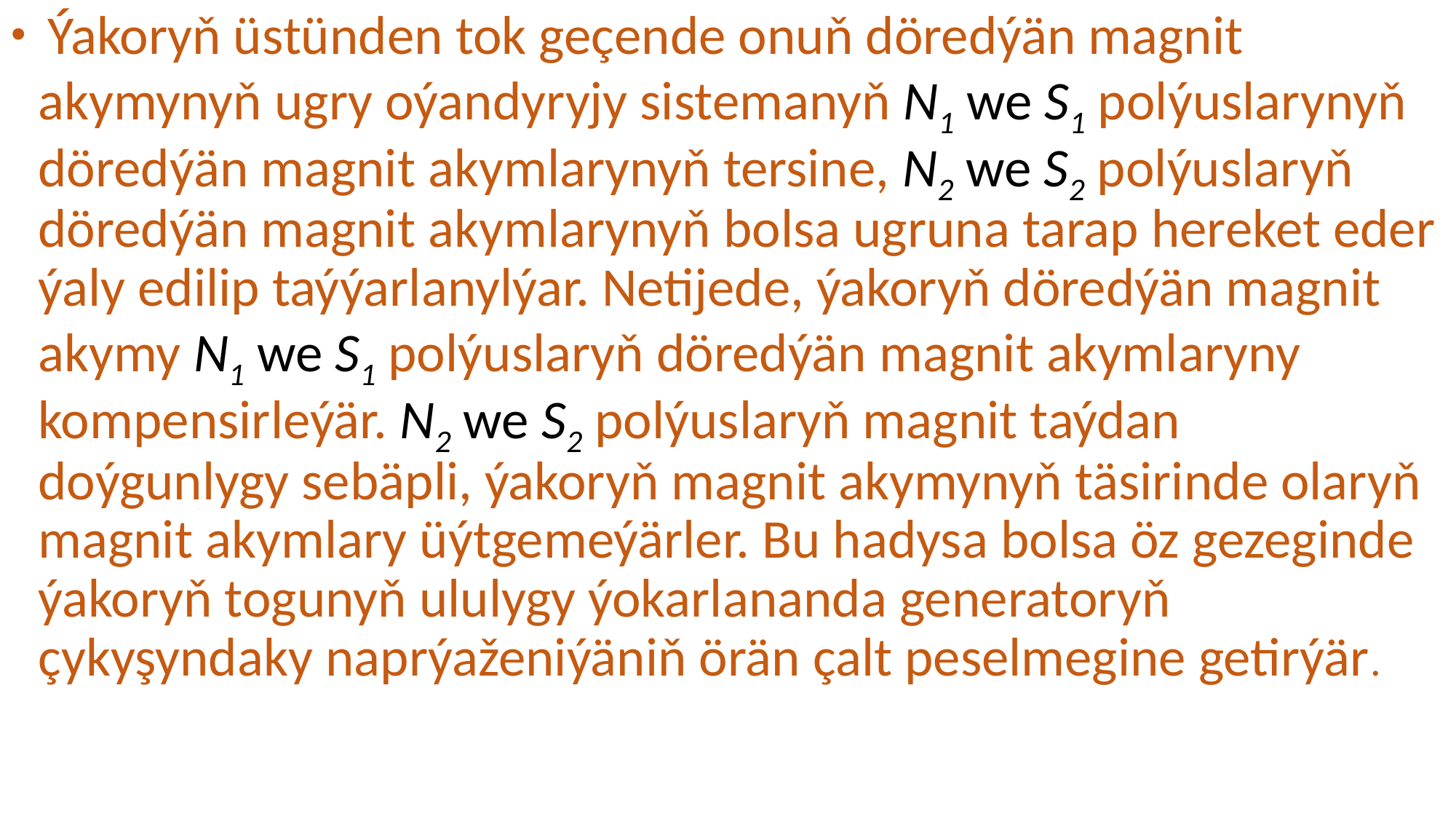

Ýakoryň üstünden tok geçende onuň döredýän magnit akymynyň ugry oýandyryjy sistemanyň N1 we S1 polýuslarynyň döredýän magnit akymlarynyň tersine, N2 we S2 polýuslaryň döredýän magnit akymlarynyň bolsa ugruna tarap hereket eder ýaly edilip taýýarlanylýar. Netijede, ýakoryň döredýän magnit akymy N1 we S1 polýuslaryň döredýän magnit akymlaryny kompensirleýär. N2 we S2 polýuslaryň magnit taýdan doýgunlygy sebäpli, ýakoryň magnit akymynyň täsirinde olaryň magnit akymlary üýtgemeýärler. Bu hadysa bolsa öz gezeginde ýakoryň togunyň ululygy ýokarlananda generatoryň çykyşyndaky naprýaženiýäniň örän çalt peselmegine getirýär.